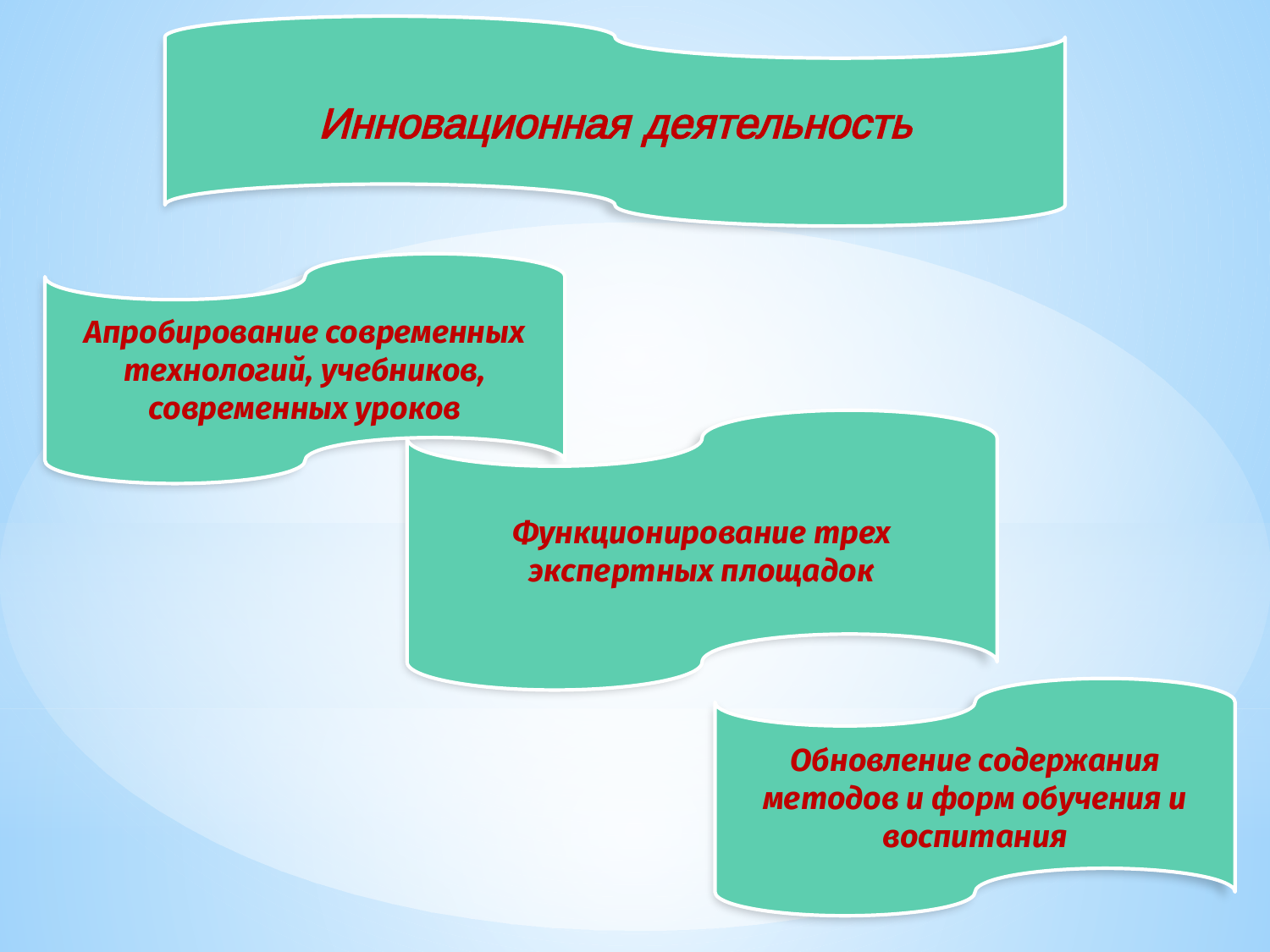

Инновационная деятельность
Апробирование современных технологий, учебников, современных уроков
Функционирование трех экспертных площадок
Обновление содержания методов и форм обучения и воспитания